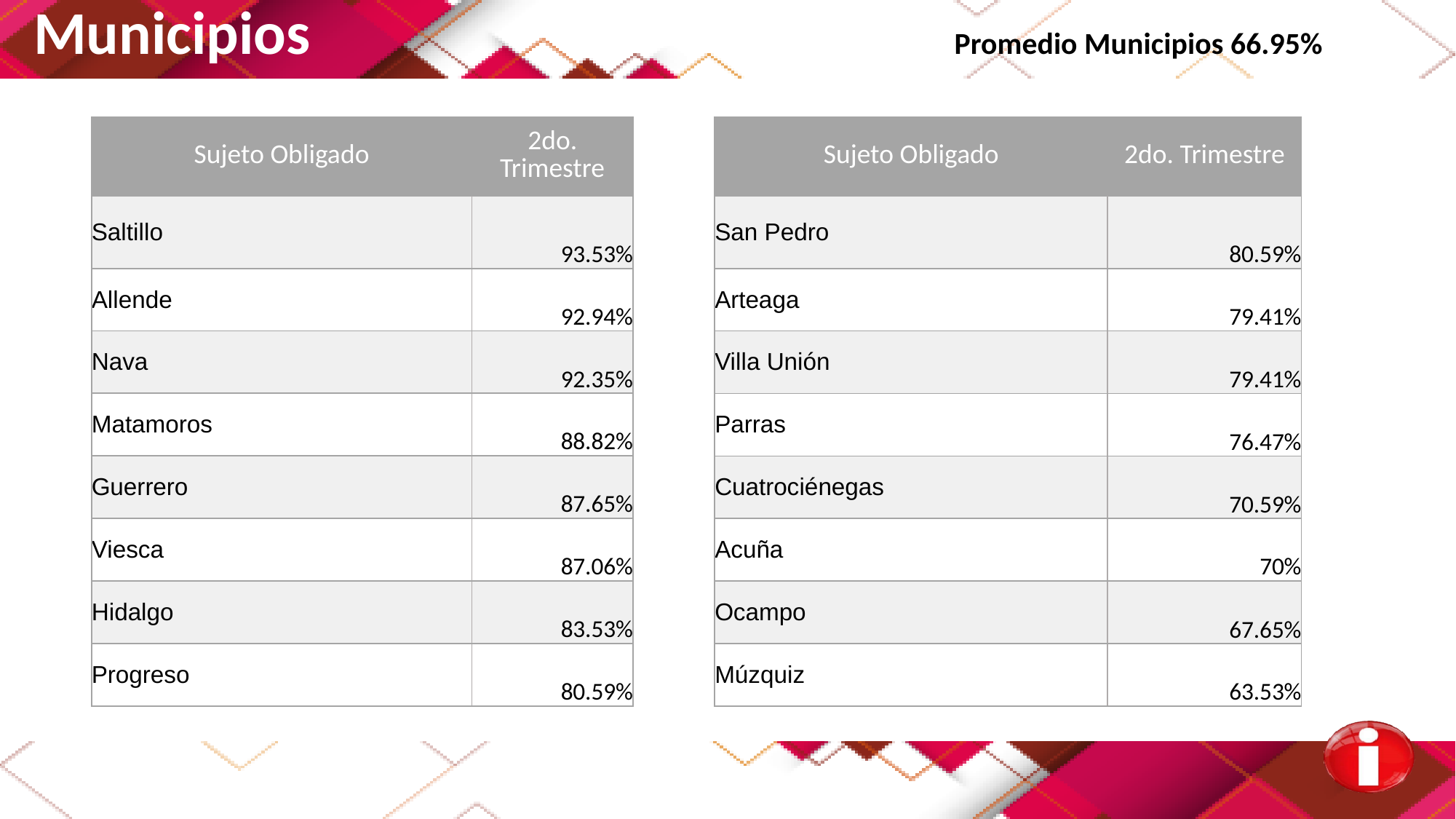

Municipios                                                                                                  Promedio Municipios 66.95%
| Sujeto Obligado | 2do. Trimestre |
| --- | --- |
| Saltillo | 93.53% |
| Allende | 92.94% |
| Nava | 92.35% |
| Matamoros | 88.82% |
| Guerrero | 87.65% |
| Viesca | 87.06% |
| Hidalgo | 83.53% |
| Progreso | 80.59% |
| Sujeto Obligado | 2do. Trimestre |
| --- | --- |
| San Pedro | 80.59% |
| Arteaga | 79.41% |
| Villa Unión | 79.41% |
| Parras | 76.47% |
| Cuatrociénegas | 70.59% |
| Acuña | 70% |
| Ocampo | 67.65% |
| Múzquiz | 63.53% |